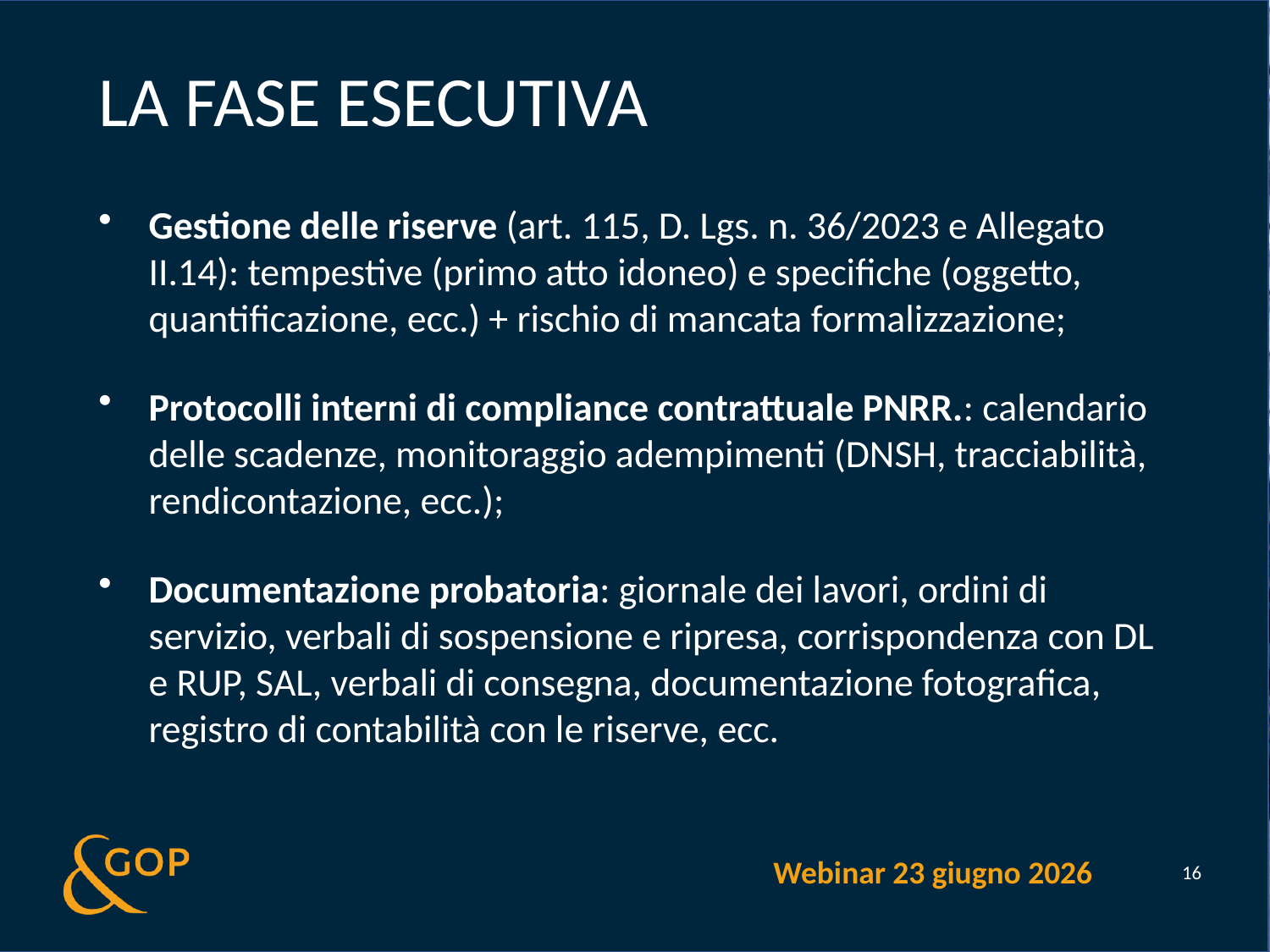

# La fase esecutiva
Gestione delle riserve (art. 115, D. Lgs. n. 36/2023 e Allegato II.14): tempestive (primo atto idoneo) e specifiche (oggetto, quantificazione, ecc.) + rischio di mancata formalizzazione;
Protocolli interni di compliance contrattuale PNRR.: calendario delle scadenze, monitoraggio adempimenti (DNSH, tracciabilità, rendicontazione, ecc.);
Documentazione probatoria: giornale dei lavori, ordini di servizio, verbali di sospensione e ripresa, corrispondenza con DL e RUP, SAL, verbali di consegna, documentazione fotografica, registro di contabilità con le riserve, ecc.

Webinar 23 giugno 2026
16